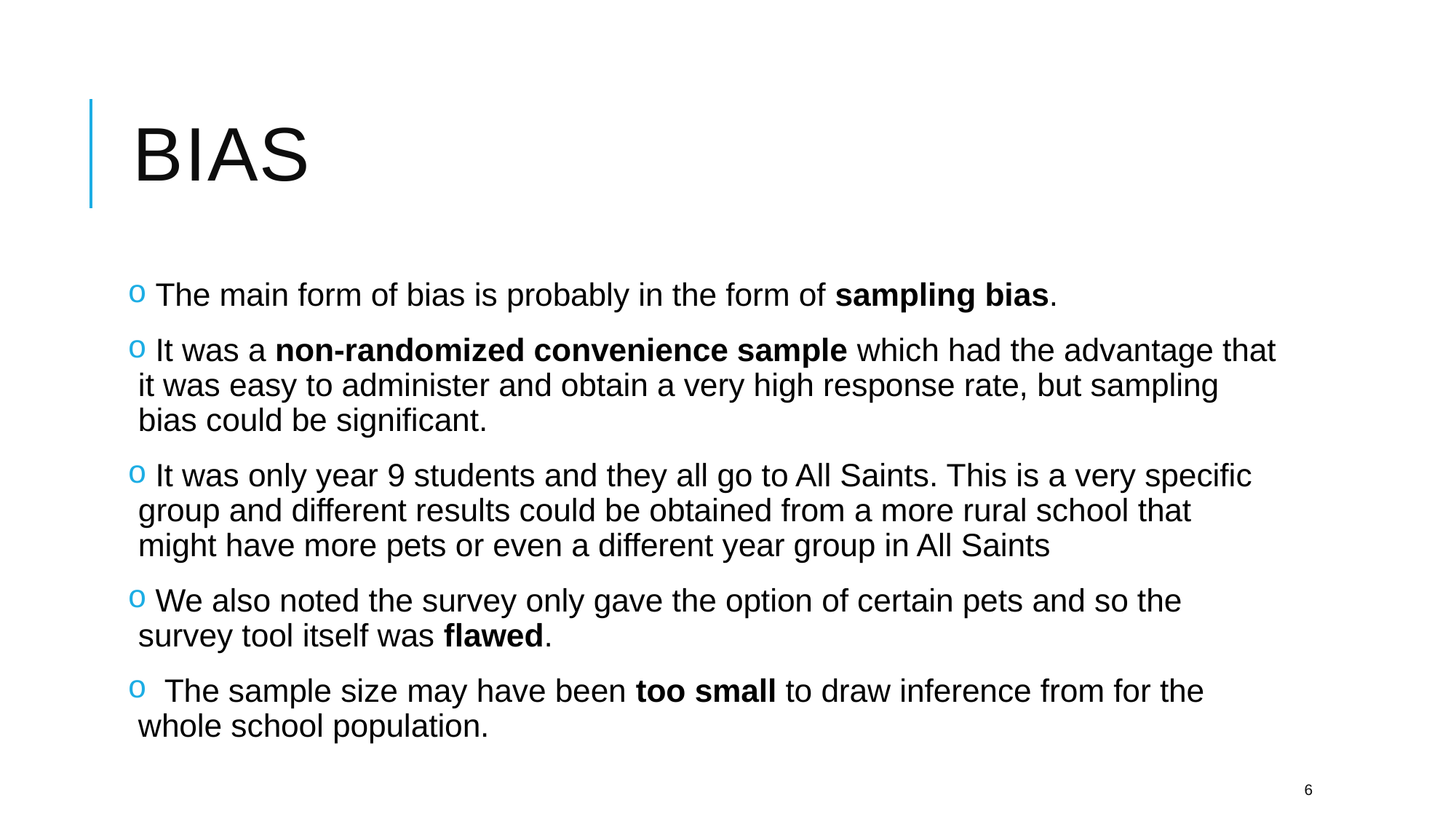

# Bias
 The main form of bias is probably in the form of sampling bias.
 It was a non-randomized convenience sample which had the advantage that it was easy to administer and obtain a very high response rate, but sampling bias could be significant.
 It was only year 9 students and they all go to All Saints. This is a very specific group and different results could be obtained from a more rural school that might have more pets or even a different year group in All Saints
 We also noted the survey only gave the option of certain pets and so the survey tool itself was flawed.
  The sample size may have been too small to draw inference from for the whole school population.
6